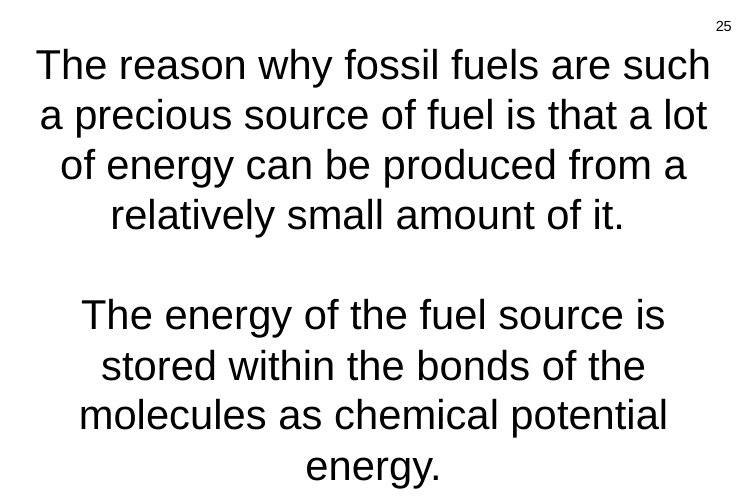

25
The reason why fossil fuels are such a precious source of fuel is that a lot of energy can be produced from a relatively small amount of it.

The energy of the fuel source is stored within the bonds of the molecules as chemical potential energy.